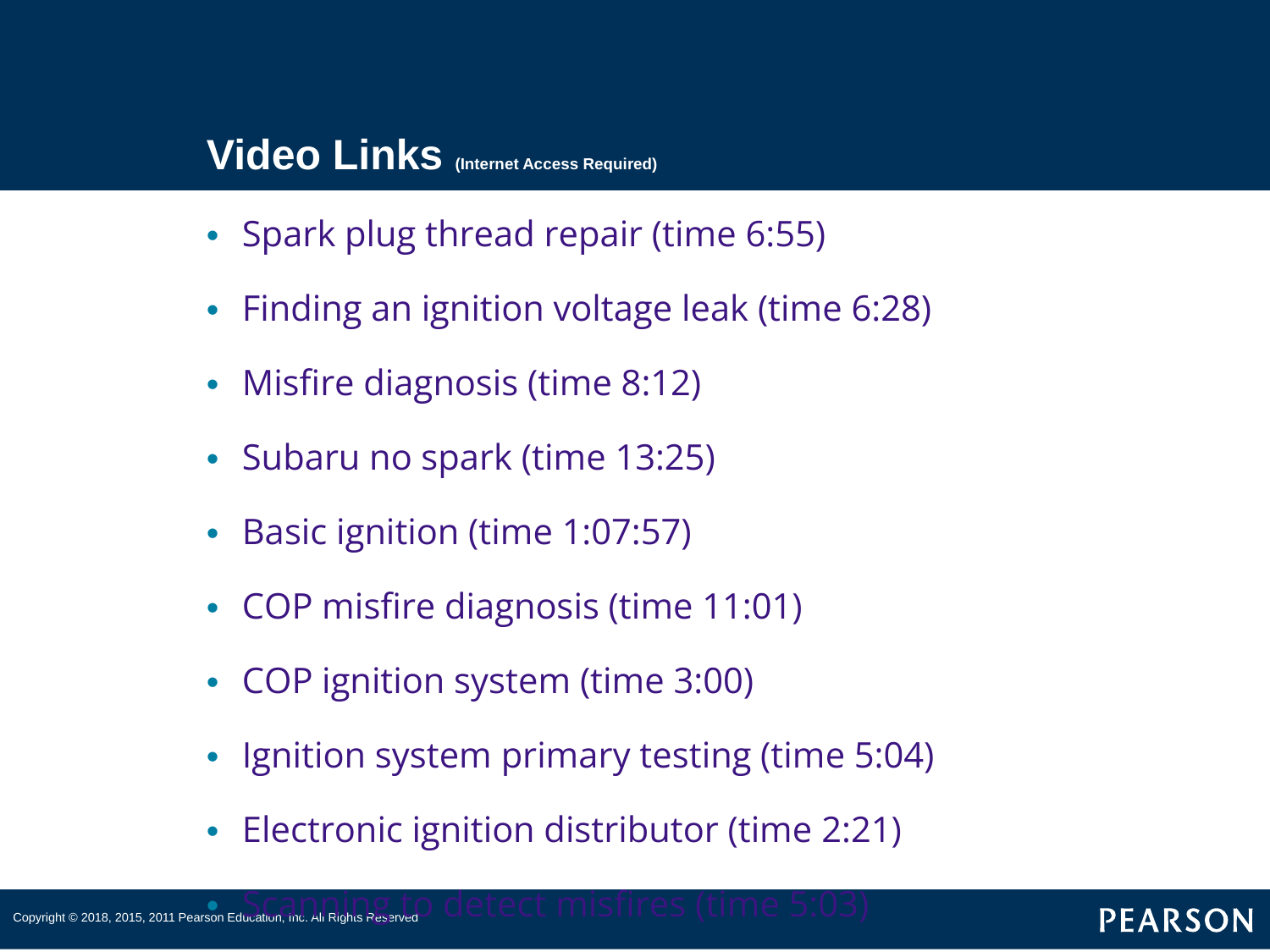

# Video Links (Internet Access Required)
Spark plug thread repair (time 6:55)
Finding an ignition voltage leak (time 6:28)
Misfire diagnosis (time 8:12)
Subaru no spark (time 13:25)
Basic ignition (time 1:07:57)
COP misfire diagnosis (time 11:01)
COP ignition system (time 3:00)
Ignition system primary testing (time 5:04)
Electronic ignition distributor (time 2:21)
Scanning to detect misfires (time 5:03)